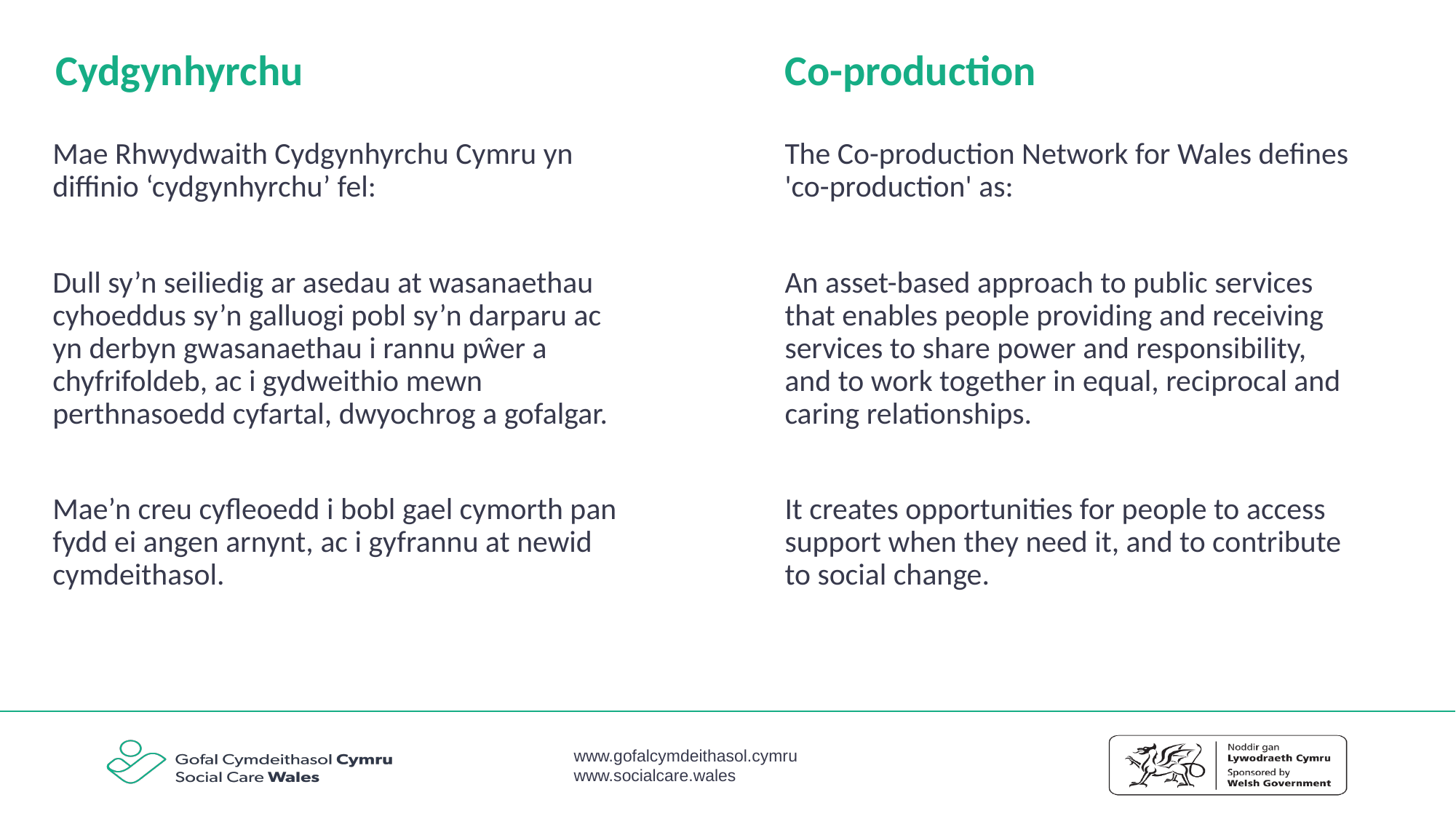

Cydgynhyrchu
Co-production
Mae Rhwydwaith Cydgynhyrchu Cymru yn diffinio ‘cydgynhyrchu’ fel:

Dull sy’n seiliedig ar asedau at wasanaethau cyhoeddus sy’n galluogi pobl sy’n darparu ac yn derbyn gwasanaethau i rannu pŵer a chyfrifoldeb, ac i gydweithio mewn perthnasoedd cyfartal, dwyochrog a gofalgar.

Mae’n creu cyfleoedd i bobl gael cymorth pan fydd ei angen arnynt, ac i gyfrannu at newid cymdeithasol.
The Co-production Network for Wales defines 'co-production' as:

An asset-based approach to public services that enables people providing and receiving services to share power and responsibility, and to work together in equal, reciprocal and caring relationships.

It creates opportunities for people to access support when they need it, and to contribute to social change.